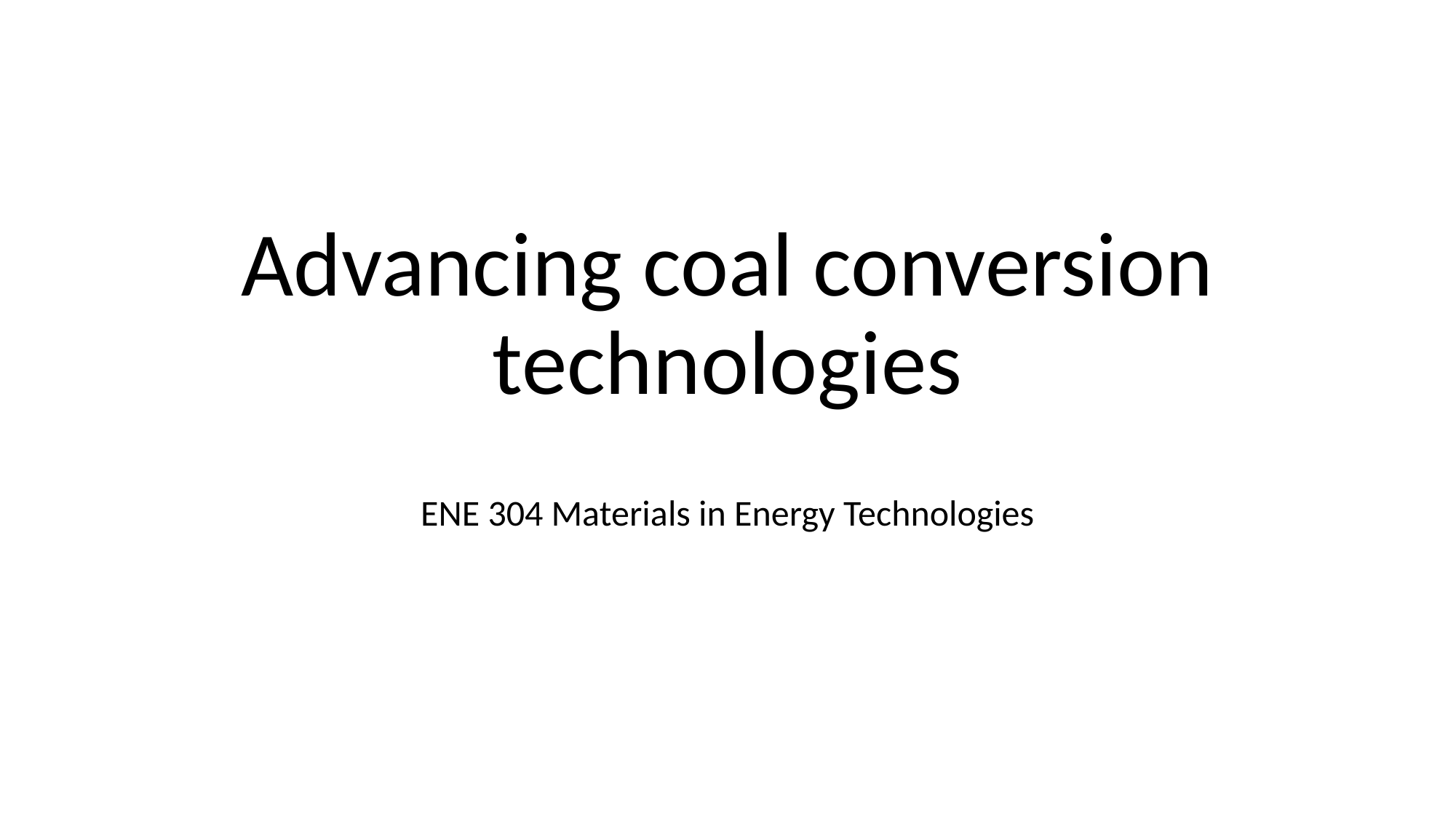

# Advancing coal conversion technologies

ENE 304 Materials in Energy Technologies